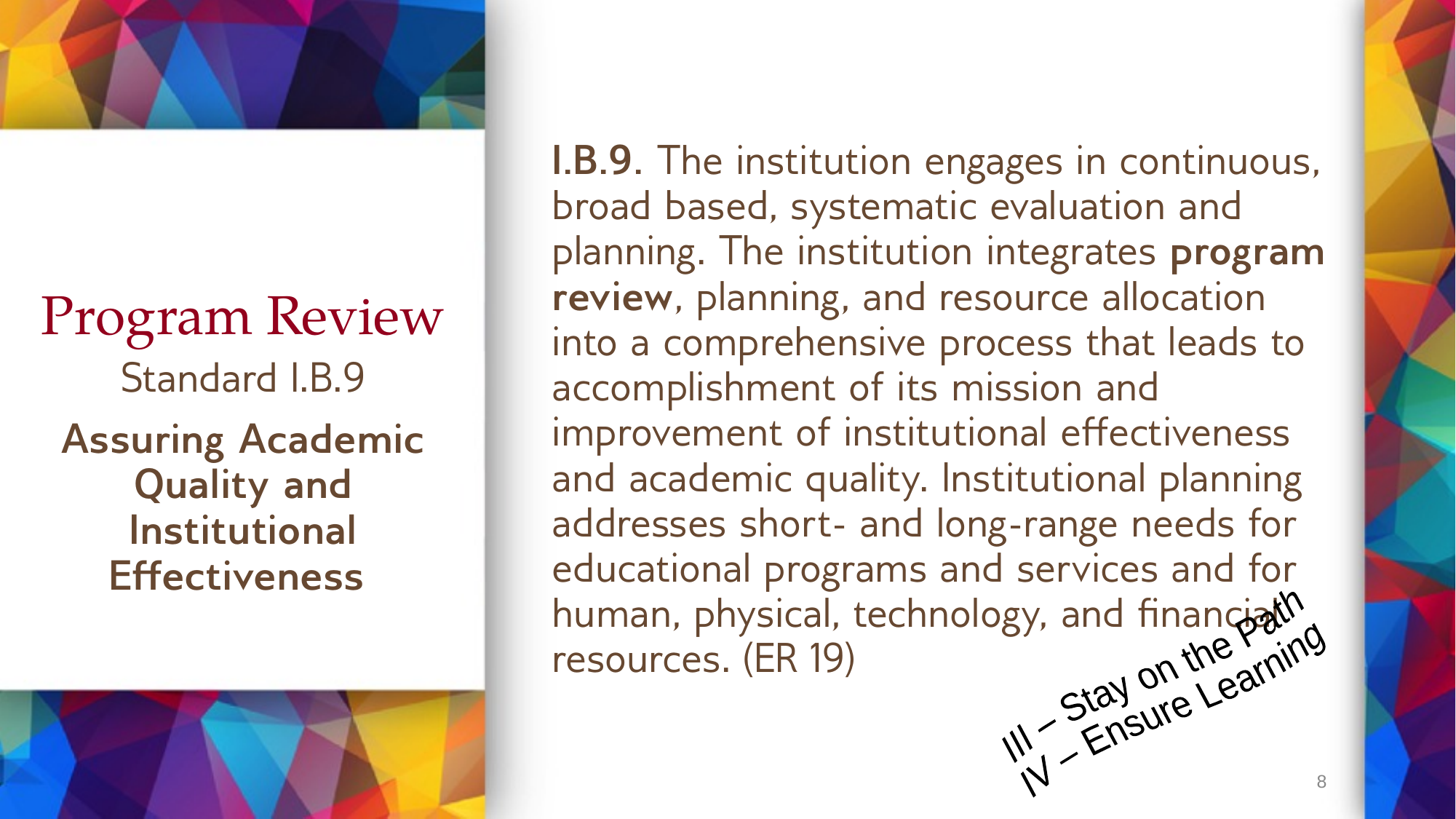

I.B.9. The institution engages in continuous, broad based, systematic evaluation and planning. The institution integrates program review, planning, and resource allocation into a comprehensive process that leads to accomplishment of its mission and improvement of institutional effectiveness and academic quality. Institutional planning addresses short- and long-range needs for educational programs and services and for human, physical, technology, and financial resources. (ER 19)

# Program Review
Standard I.B.9
Assuring Academic Quality and Institutional Effectiveness

III – Stay on the Path
IV – Ensure Learning

8